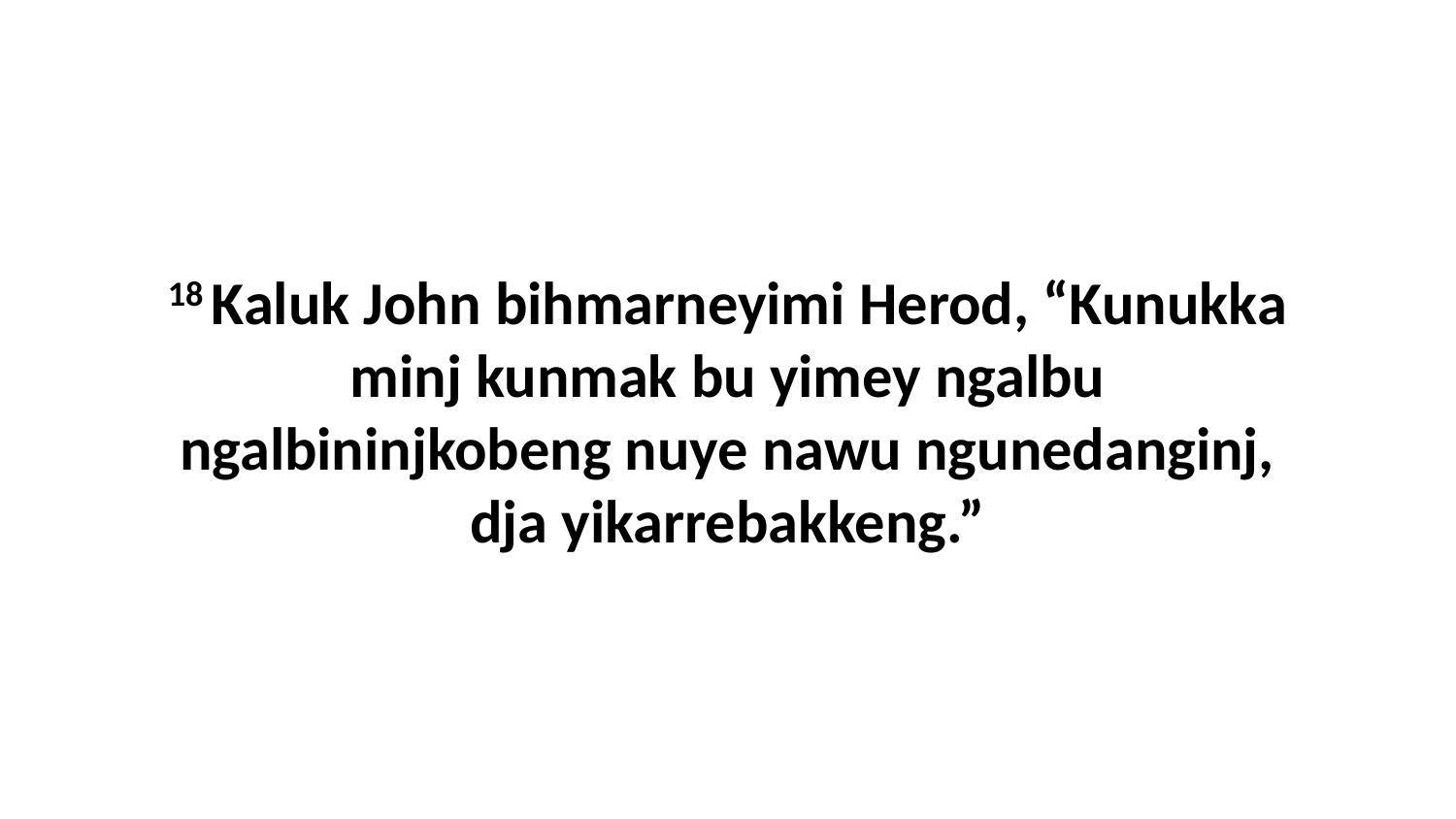

18 Kaluk John bihmarneyimi Herod, “Kunukka minj kunmak bu yimey ngalbu ngalbininjkobeng nuye nawu ngunedanginj, dja yikarrebakkeng.”